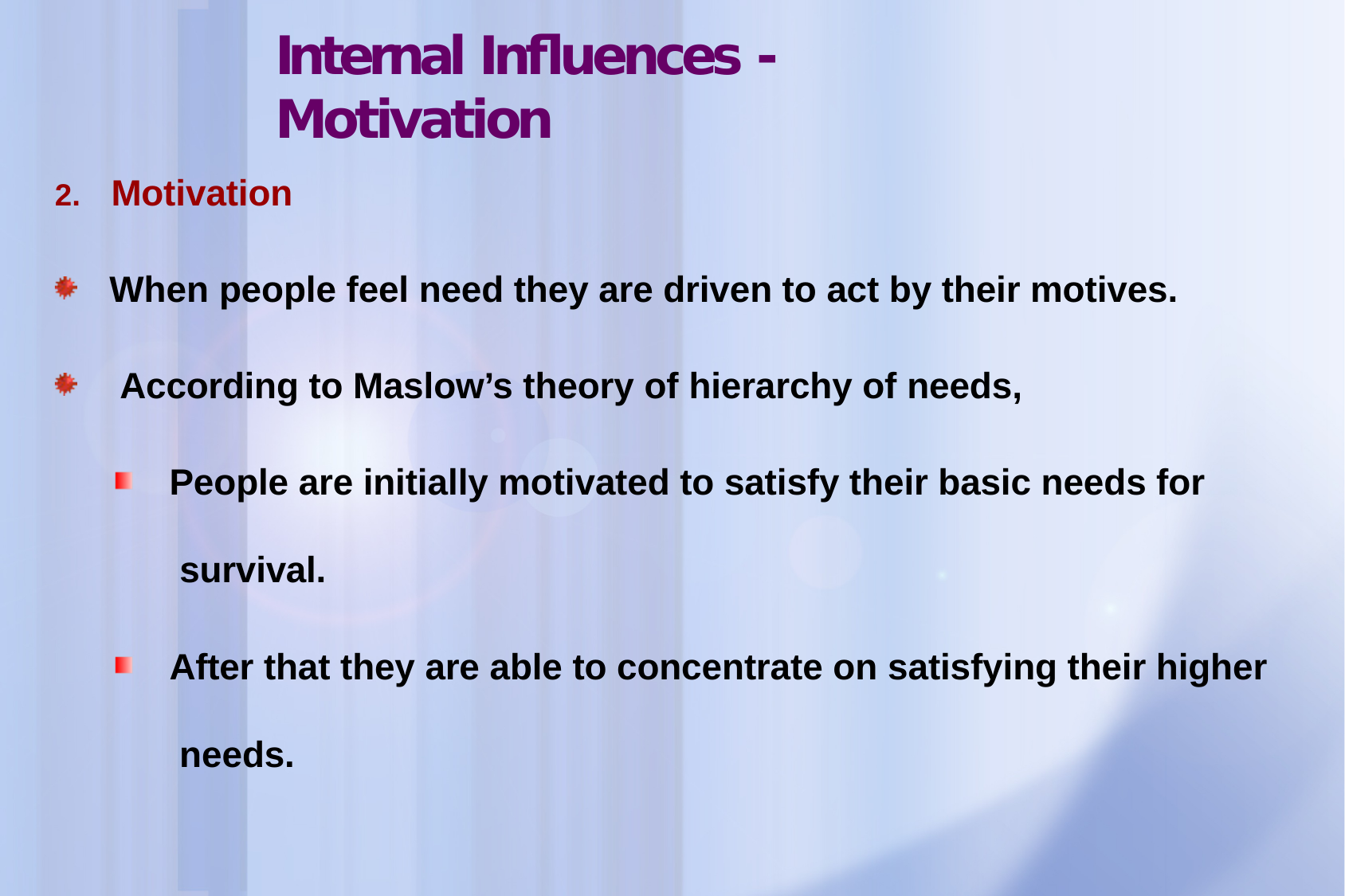

# Internal Influences - Motivation
2.	Motivation
When people feel need they are driven to act by their motives.  According to Maslow’s theory of hierarchy of needs,
People are initially motivated to satisfy their basic needs for  survival.
After that they are able to concentrate on satisfying their higher  needs.